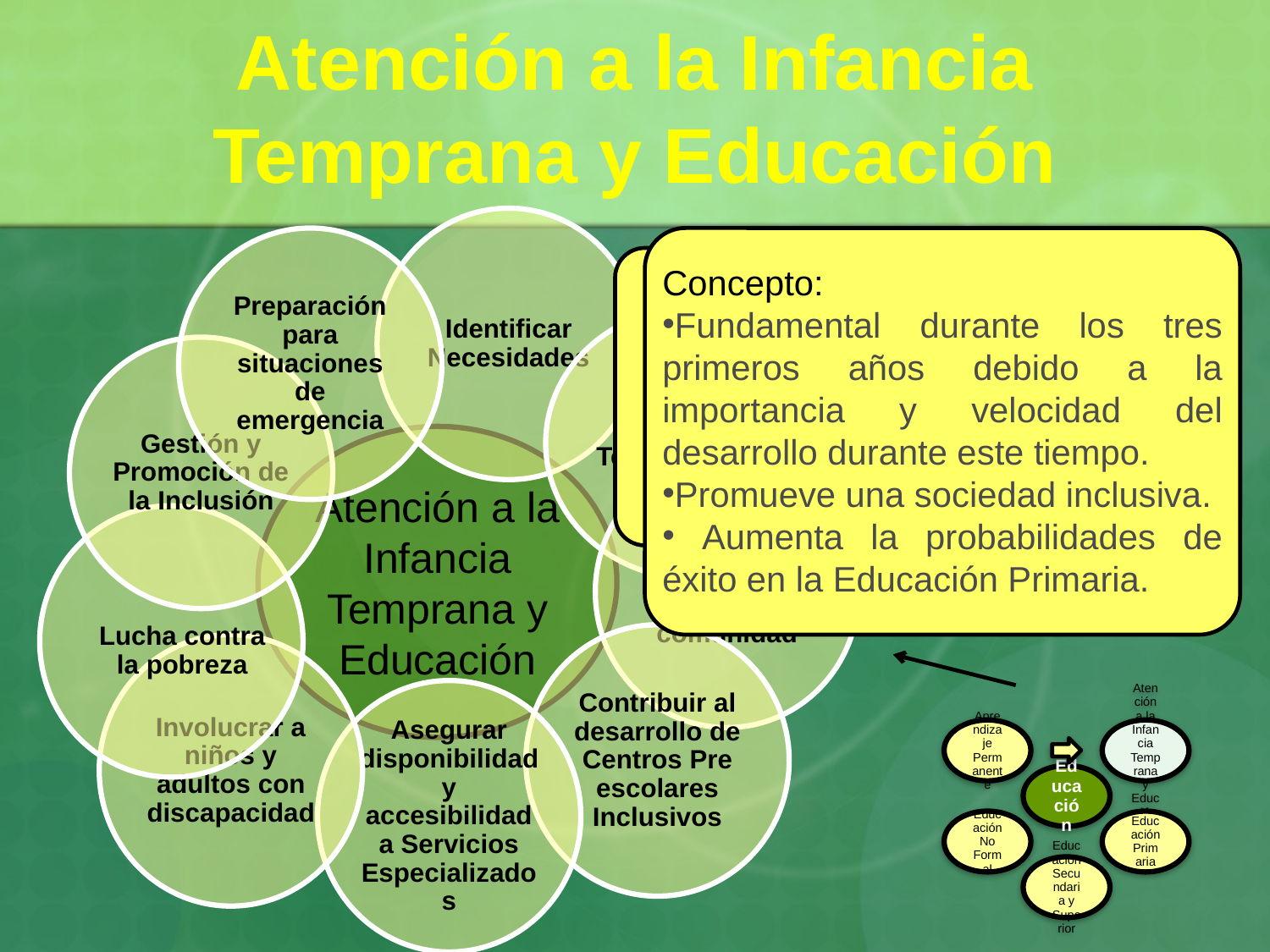

# Atención a la Infancia Temprana y Educación

Identificar Necesidades

Preparación para situaciones de emergencia

Concepto:
Fundamental durante los tres primeros años debido a la importancia y velocidad del desarrollo durante este tiempo.
Promueve una sociedad inclusiva.
 Aumenta la probabilidades de éxito en la Educación Primaria.

Conceptos Claves:
Infancia Temprana
Desarrollo Infantil
Juego y Estimulación
Actividades apropiadas según edad
Necesidades y flexibilidad

Apoyar Aprendizaje Temprano en el Hogar

Gestión y Promoción de la Inclusión

Atención a la Infancia Temprana y Educación

Apoyar el aprendizaje en la comunidad

Lucha contra la pobreza

Contribuir al desarrollo de Centros Pre escolares Inclusivos

Involucrar a niños y adultos con discapacidad
Educación
Aprendizaje Permanente
Educación No Formal
Educación Secundaria y Superior
Educación Primaria
Atención a la Infancia Temprana y Educción

Asegurar disponibilidad y accesibilidad a Servicios Especializados